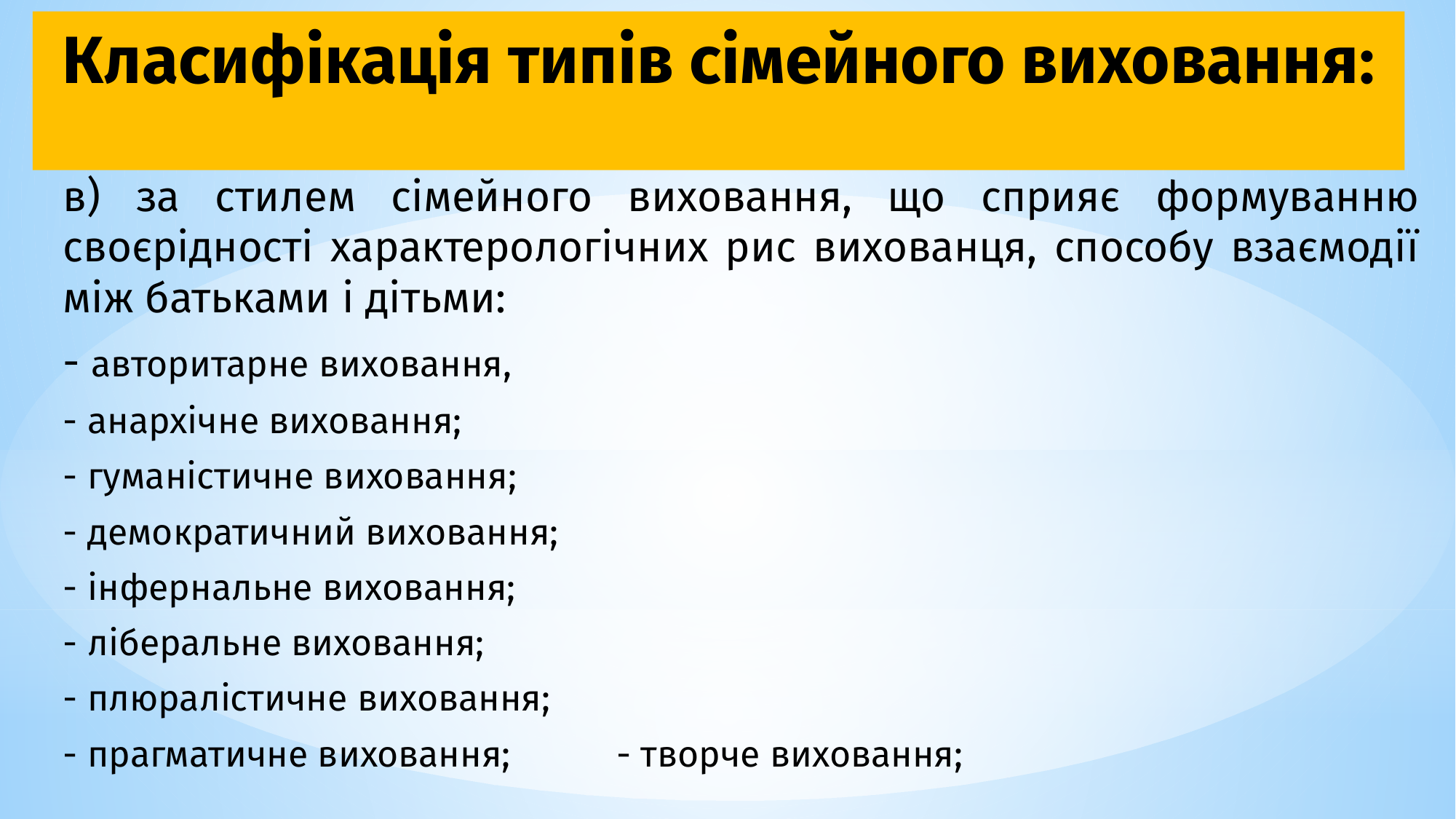

# Класифікація типів сімейного виховання:
в) за стилем сімейного виховання, що сприяє формуванню своєрідності характерологічних рис вихованця, способу взаємодії між батьками і дітьми:
- авторитарне виховання,
- анархічне виховання;
- гуманістичне виховання;
- демократичний виховання;
- інфернальне виховання;
- ліберальне виховання;
- плюралістичне виховання;
- прагматичне виховання;           - творче виховання;